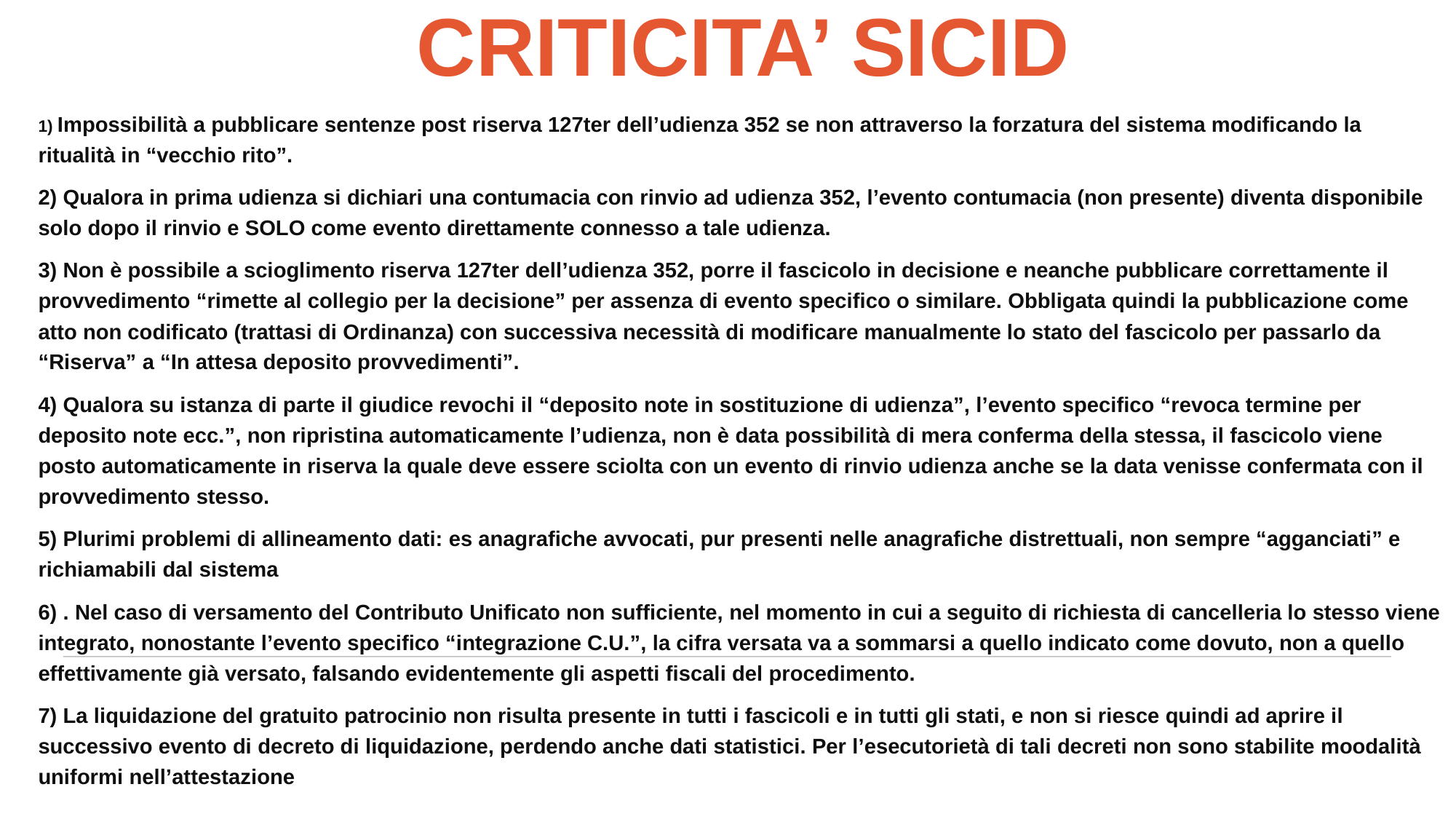

# CRITICITA’ SICID
1) Impossibilità a pubblicare sentenze post riserva 127ter dell’udienza 352 se non attraverso la forzatura del sistema modificando la ritualità in “vecchio rito”.
2) Qualora in prima udienza si dichiari una contumacia con rinvio ad udienza 352, l’evento contumacia (non presente) diventa disponibile solo dopo il rinvio e SOLO come evento direttamente connesso a tale udienza.
3) Non è possibile a scioglimento riserva 127ter dell’udienza 352, porre il fascicolo in decisione e neanche pubblicare correttamente il provvedimento “rimette al collegio per la decisione” per assenza di evento specifico o similare. Obbligata quindi la pubblicazione come atto non codificato (trattasi di Ordinanza) con successiva necessità di modificare manualmente lo stato del fascicolo per passarlo da “Riserva” a “In attesa deposito provvedimenti”.
4) Qualora su istanza di parte il giudice revochi il “deposito note in sostituzione di udienza”, l’evento specifico “revoca termine per deposito note ecc.”, non ripristina automaticamente l’udienza, non è data possibilità di mera conferma della stessa, il fascicolo viene posto automaticamente in riserva la quale deve essere sciolta con un evento di rinvio udienza anche se la data venisse confermata con il provvedimento stesso.
5) Plurimi problemi di allineamento dati: es anagrafiche avvocati, pur presenti nelle anagrafiche distrettuali, non sempre “agganciati” e richiamabili dal sistema
6) . Nel caso di versamento del Contributo Unificato non sufficiente, nel momento in cui a seguito di richiesta di cancelleria lo stesso viene integrato, nonostante l’evento specifico “integrazione C.U.”, la cifra versata va a sommarsi a quello indicato come dovuto, non a quello effettivamente già versato, falsando evidentemente gli aspetti fiscali del procedimento.
7) La liquidazione del gratuito patrocinio non risulta presente in tutti i fascicoli e in tutti gli stati, e non si riesce quindi ad aprire il successivo evento di decreto di liquidazione, perdendo anche dati statistici. Per l’esecutorietà di tali decreti non sono stabilite moodalità uniformi nell’attestazione